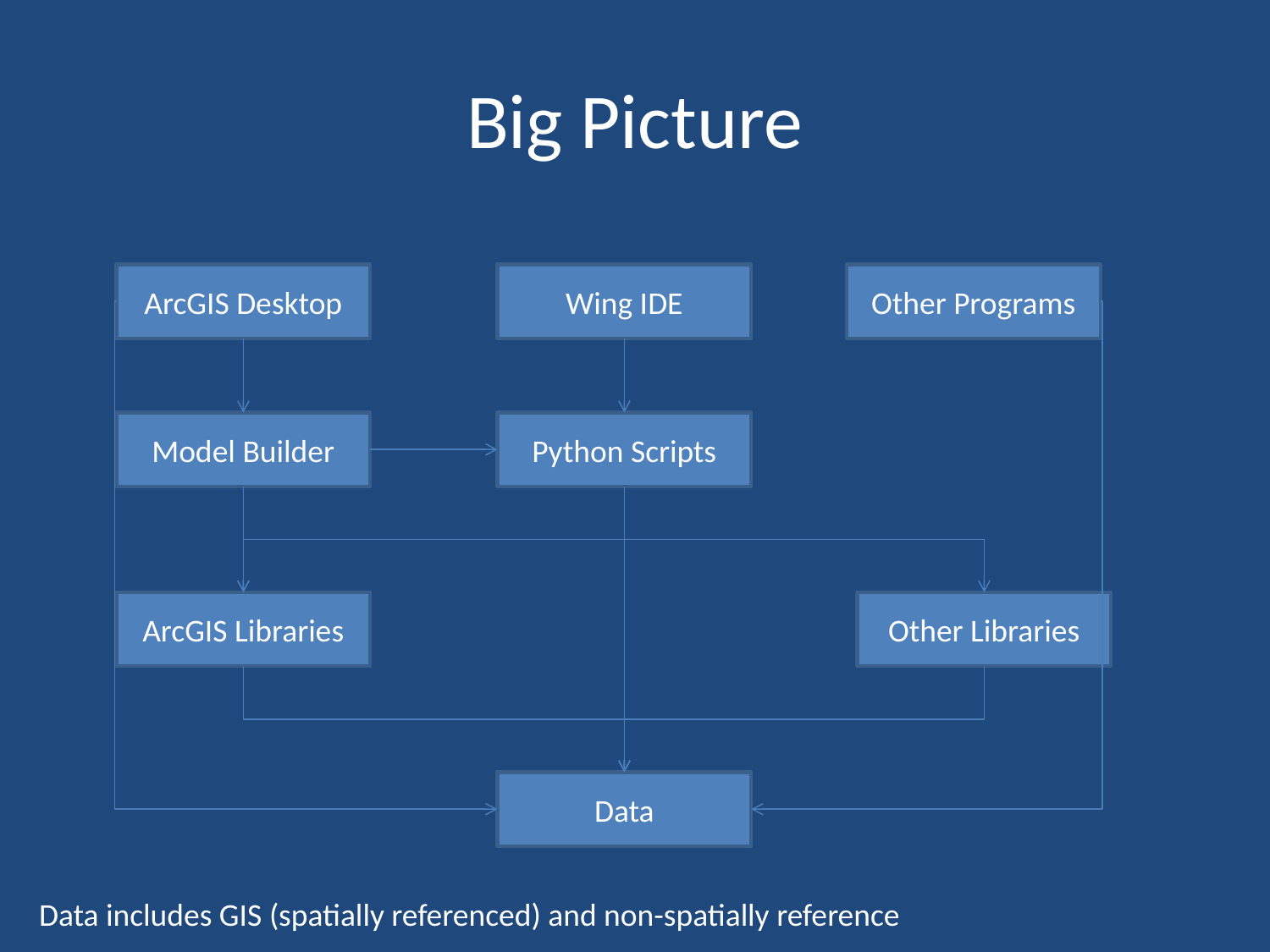

# Big Picture
ArcGIS Desktop
Wing IDE
Other Programs
Model Builder
Python Scripts
ArcGIS Libraries
Other Libraries
Data
Data includes GIS (spatially referenced) and non-spatially reference